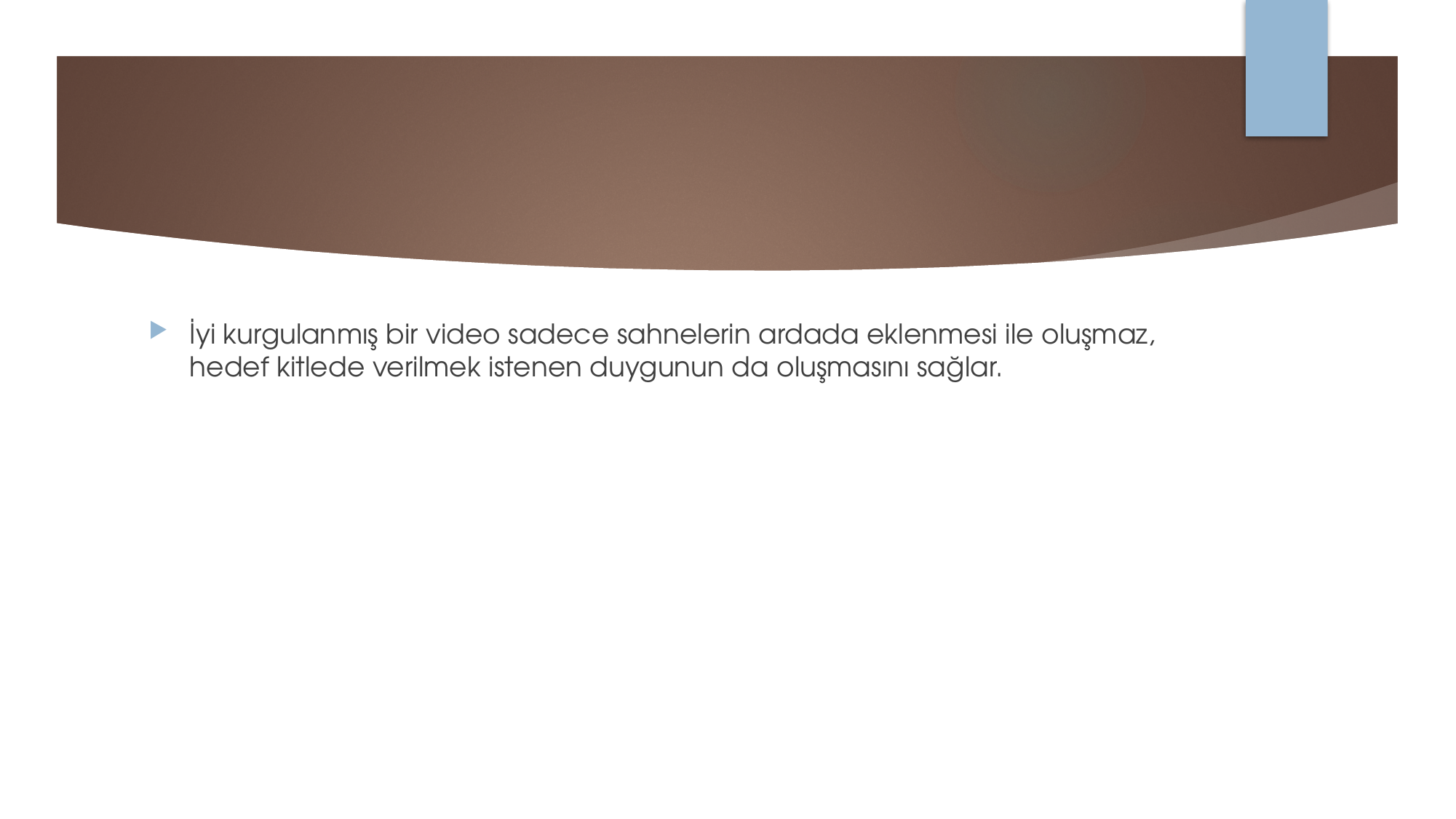

#
İyi kurgulanmış bir video sadece sahnelerin ardada eklenmesi ile oluşmaz, hedef kitlede verilmek istenen duygunun da oluşmasını sağlar.